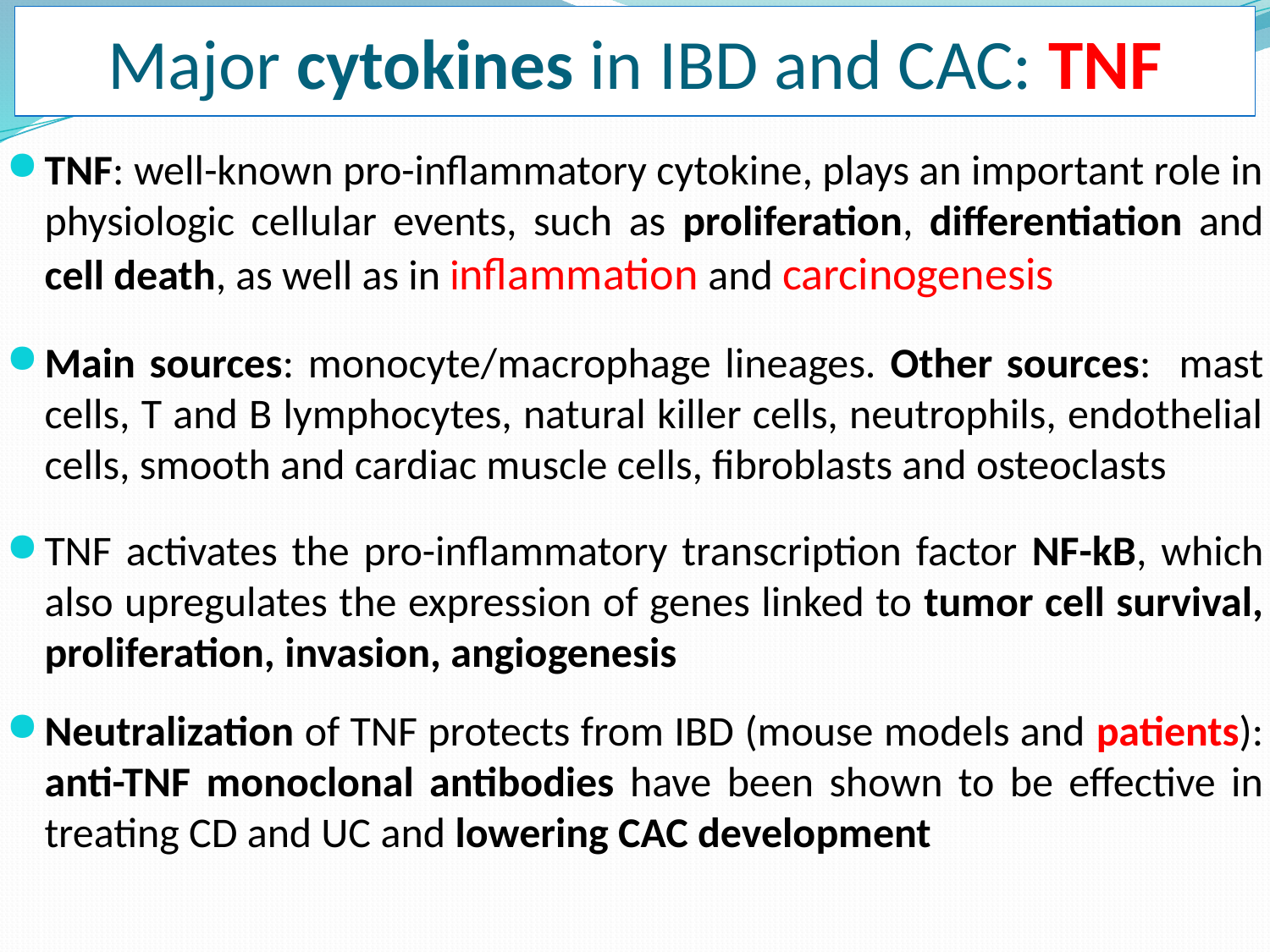

# Major cytokines in IBD and CAC: TNF
TNF: well-known pro-inflammatory cytokine, plays an important role in physiologic cellular events, such as proliferation, differentiation and cell death, as well as in inflammation and carcinogenesis

Main sources: monocyte/macrophage lineages. Other sources:  mast cells, T and B lymphocytes, natural killer cells, neutrophils, endothelial cells, smooth and cardiac muscle cells, fibroblasts and osteoclasts

TNF activates the pro-inflammatory transcription factor NF-kB, which also upregulates the expression of genes linked to tumor cell survival, proliferation, invasion, angiogenesis

Neutralization of TNF protects from IBD (mouse models and patients): anti-TNF monoclonal antibodies have been shown to be effective in treating CD and UC and lowering CAC development